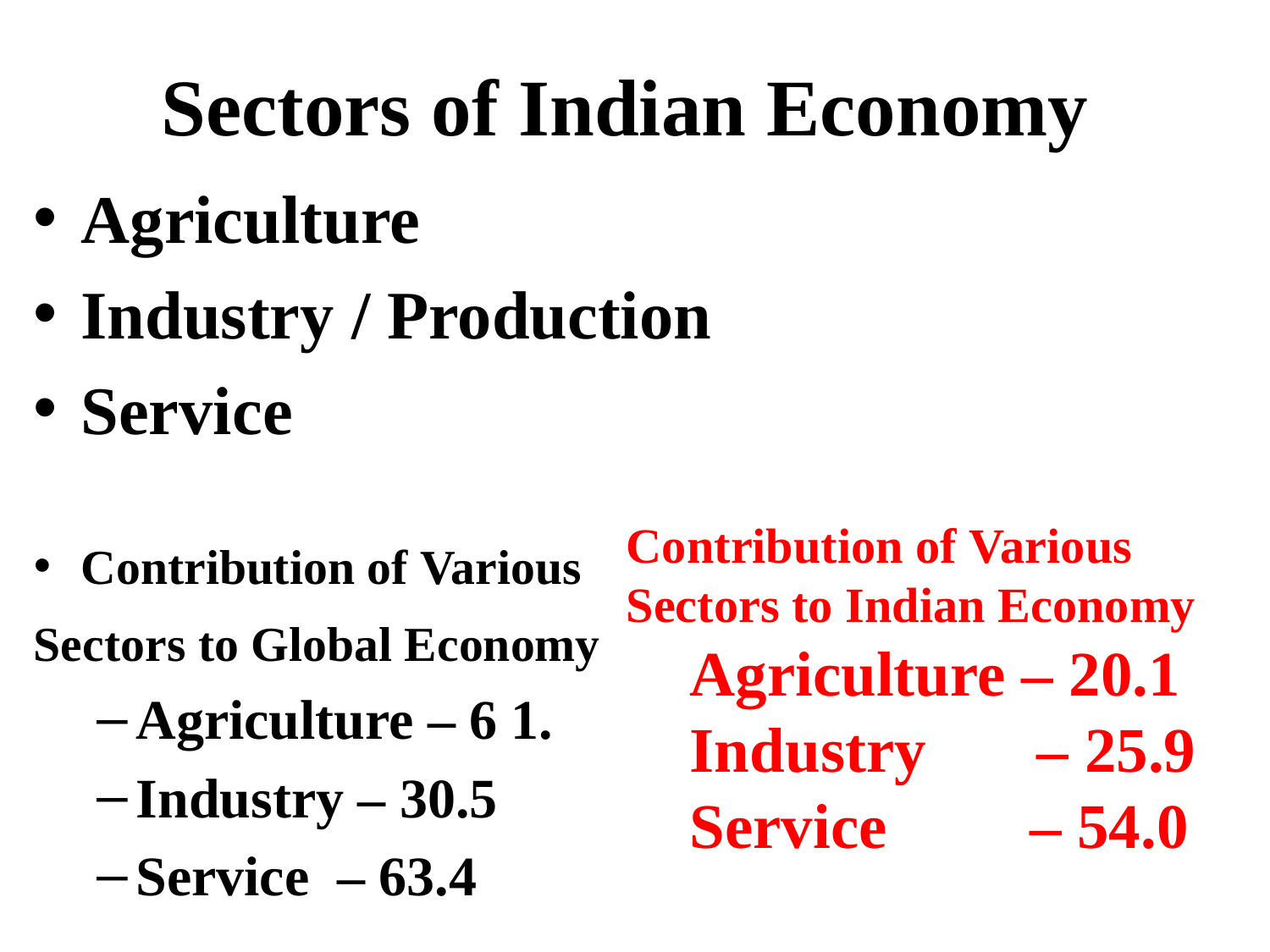

# Sectors of Indian Economy
Agriculture
Industry / Production
Service

Contribution of Various
Sectors to Global Economy
Agriculture – 6 1.
Industry – 30.5
Service  – 63.4
Contribution of Various
Sectors to Indian Economy
Agriculture – 20.1
Industry       – 25.9
Service         – 54.0